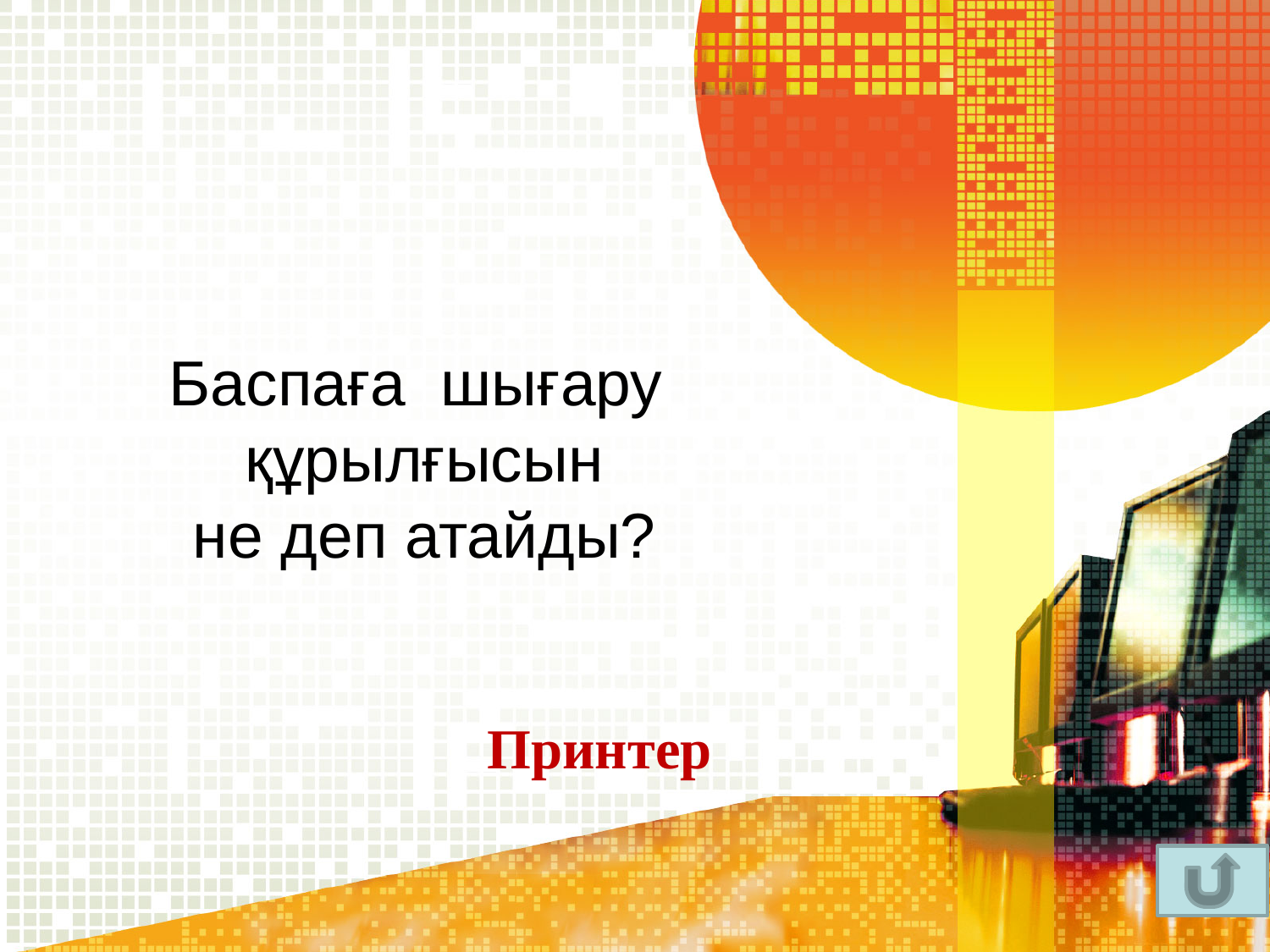

Баспаға  шығару
құрылғысын
не деп атайды?
Принтер